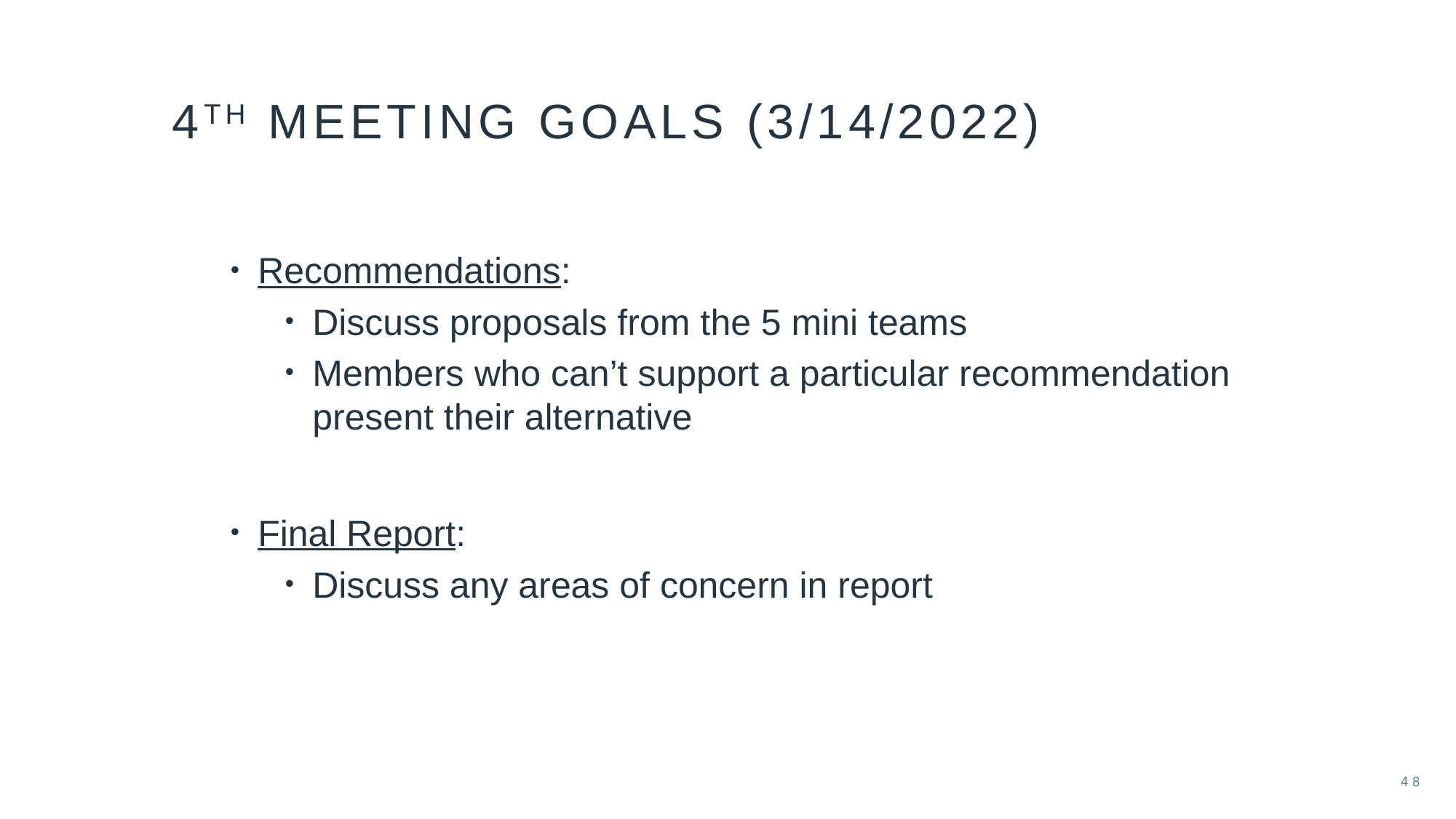

# 4th meeting goals (3/14/2022)

Recommendations:
Discuss proposals from the 5 mini teams
Members who can’t support a particular recommendation present their alternative

Final Report:
Discuss any areas of concern in report

48